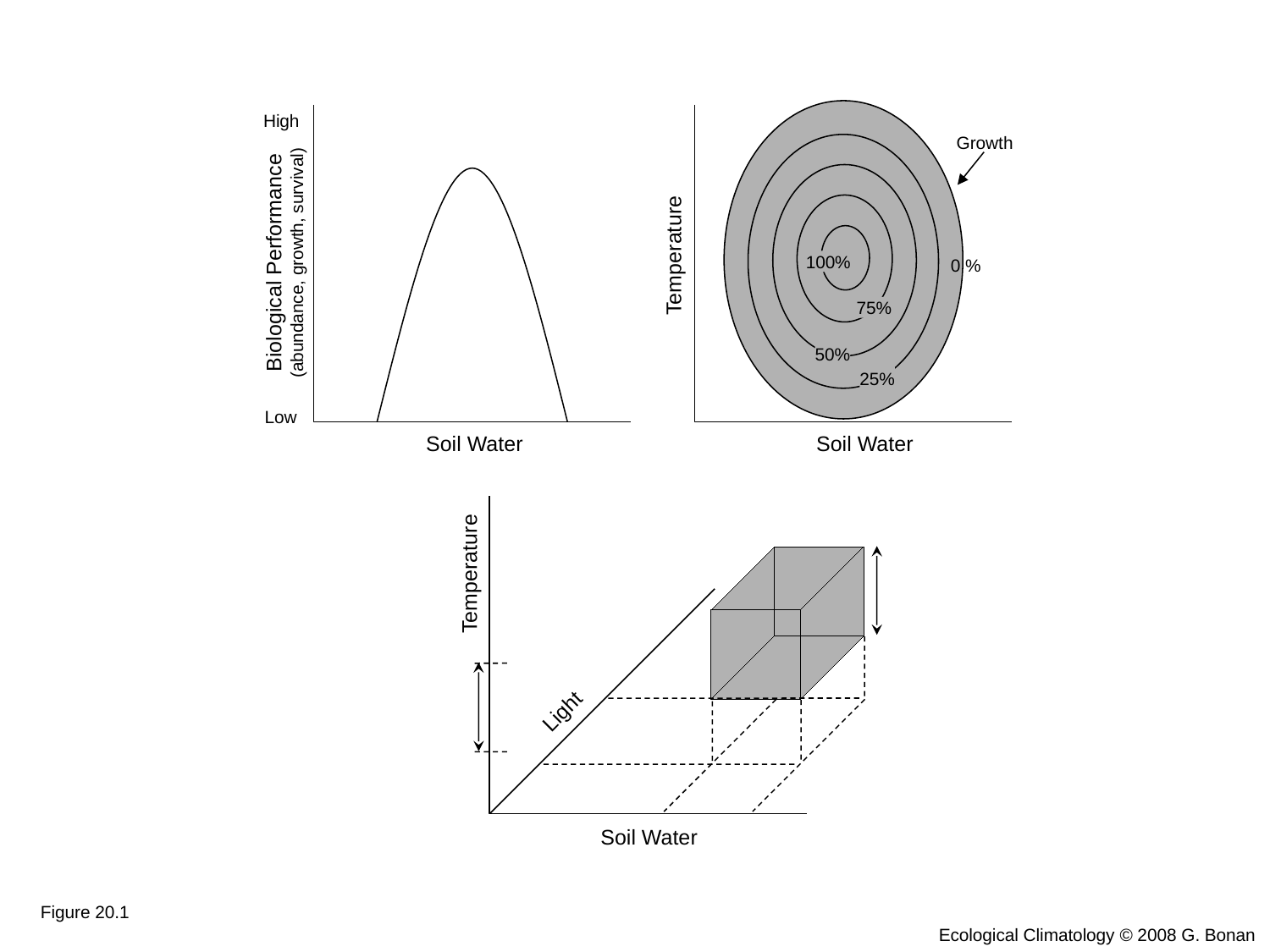

High

Growth

Biological Performance
(abundance, growth, survival)
Temperature
100%
0 %
75%
50%
25%
Low
Soil Water
Soil Water

Temperature

Light

Soil Water
Figure 20.1
Ecological Climatology © 2008 G. Bonan